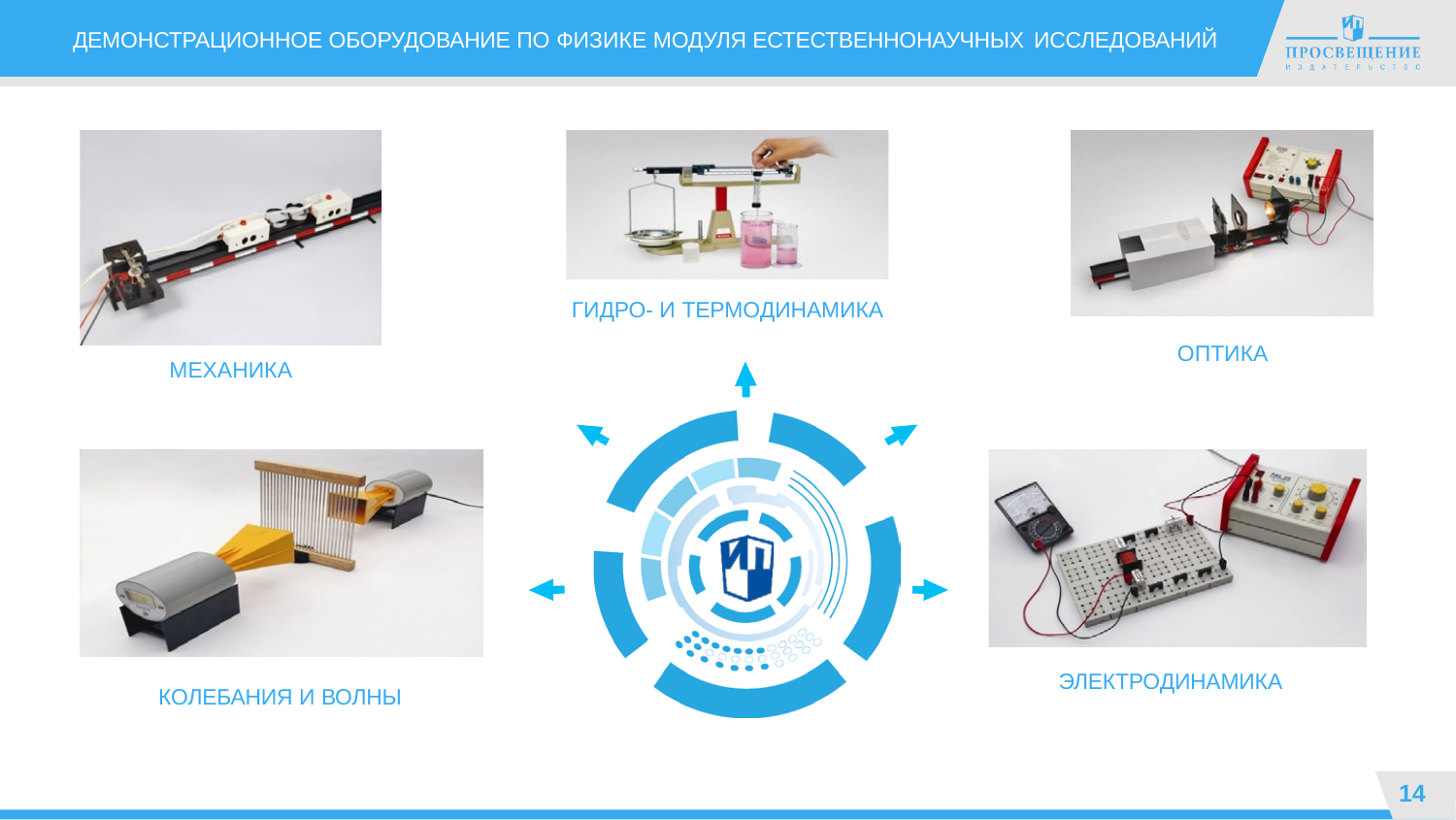

ДЕМОНСТРАЦИОННОЕ ОБОРУДОВАНИЕ ПО ФИЗИКЕ МОДУЛЯ ЕСТЕСТВЕННОНАУЧНЫХ ИССЛЕДОВАНИЙ

ГИДРО- И ТЕРМОДИНАМИКА
ОПТИКА
МЕХАНИКА

ЭЛЕКТРОДИНАМИКА
КОЛЕБАНИЯ И ВОЛНЫ
14